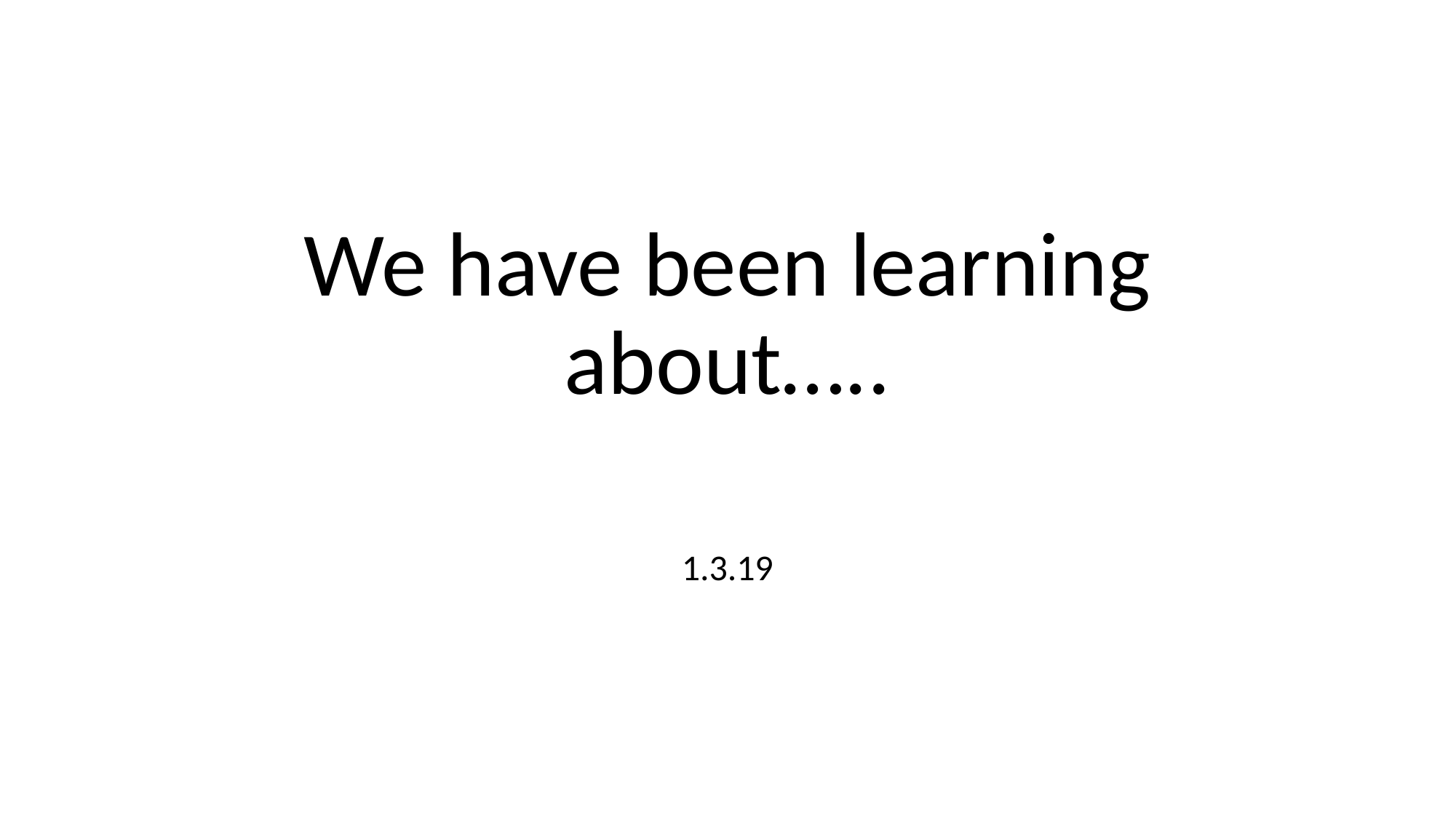

# We have been learning about…..

1.3.19